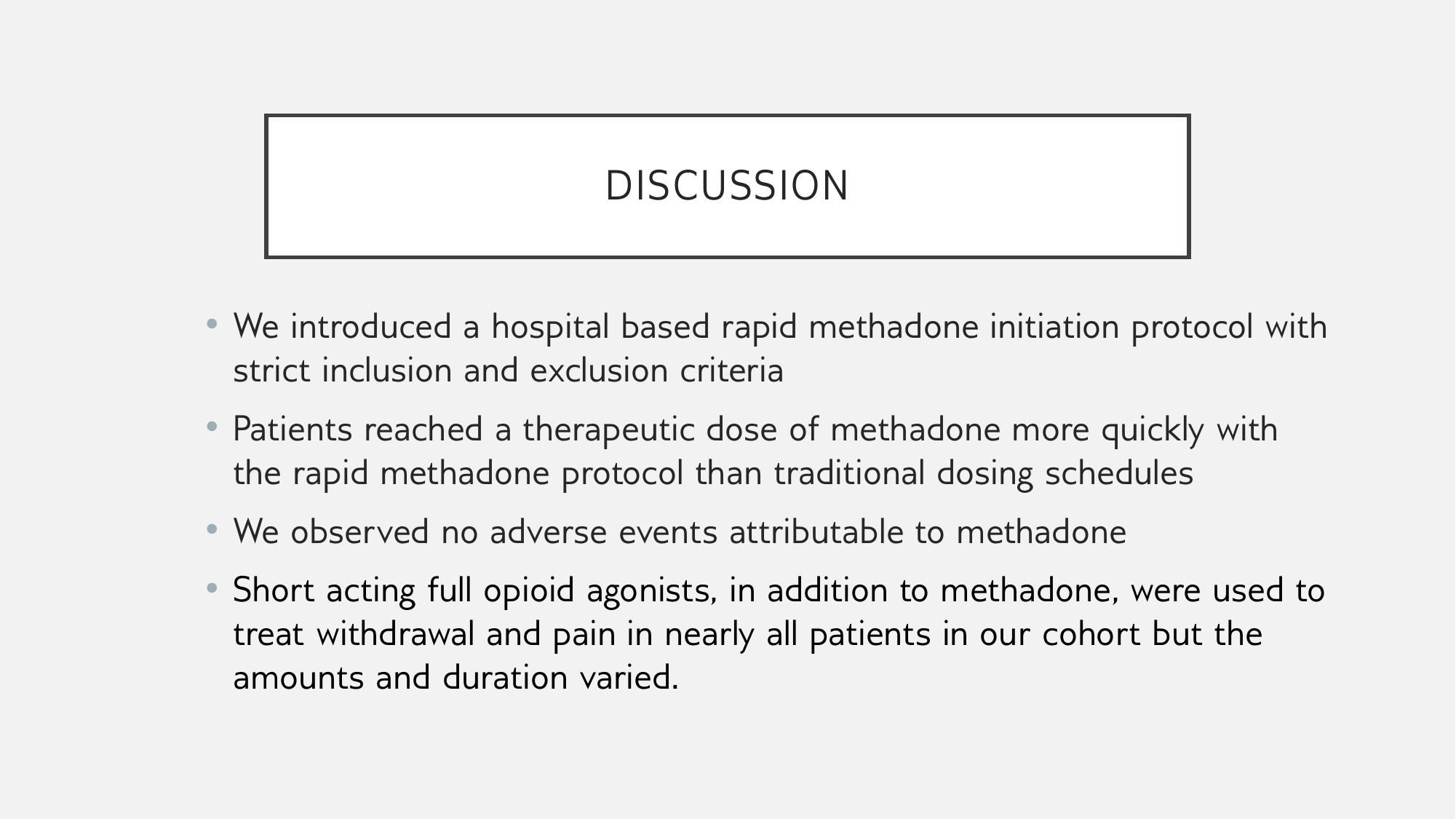

# Discussion
We introduced a hospital based rapid methadone initiation protocol with strict inclusion and exclusion criteria
Patients reached a therapeutic dose of methadone more quickly with the rapid methadone protocol than traditional dosing schedules
We observed no adverse events attributable to methadone
Short acting full opioid agonists, in addition to methadone, were used to treat withdrawal and pain in nearly all patients in our cohort but the amounts and duration varied.